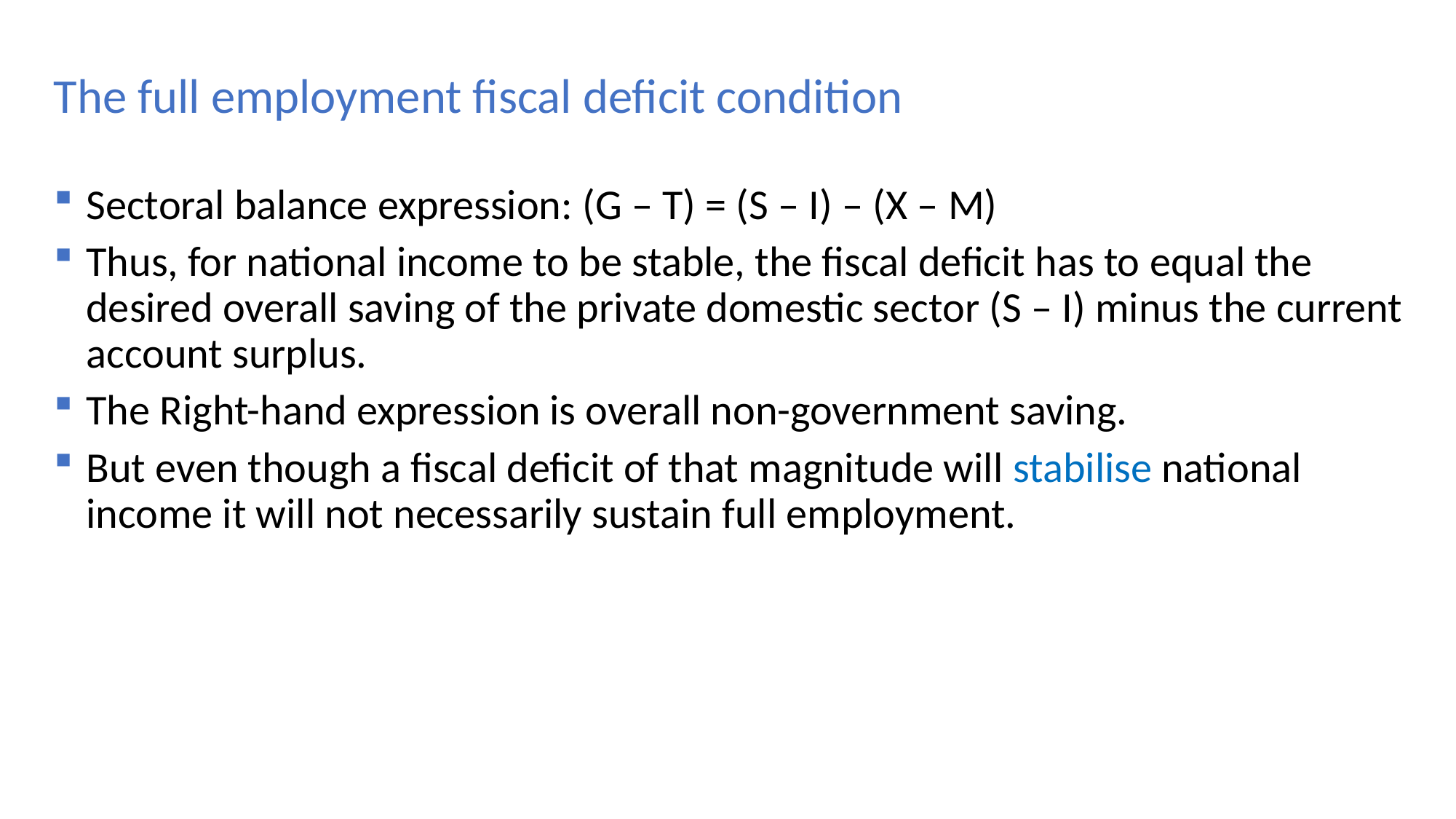

# The full employment fiscal deficit condition
Sectoral balance expression: (G – T) = (S – I) – (X – M)
Thus, for national income to be stable, the fiscal deficit has to equal the desired overall saving of the private domestic sector (S – I) minus the current account surplus.
The Right-hand expression is overall non-government saving.
But even though a fiscal deficit of that magnitude will stabilise national income it will not necessarily sustain full employment.